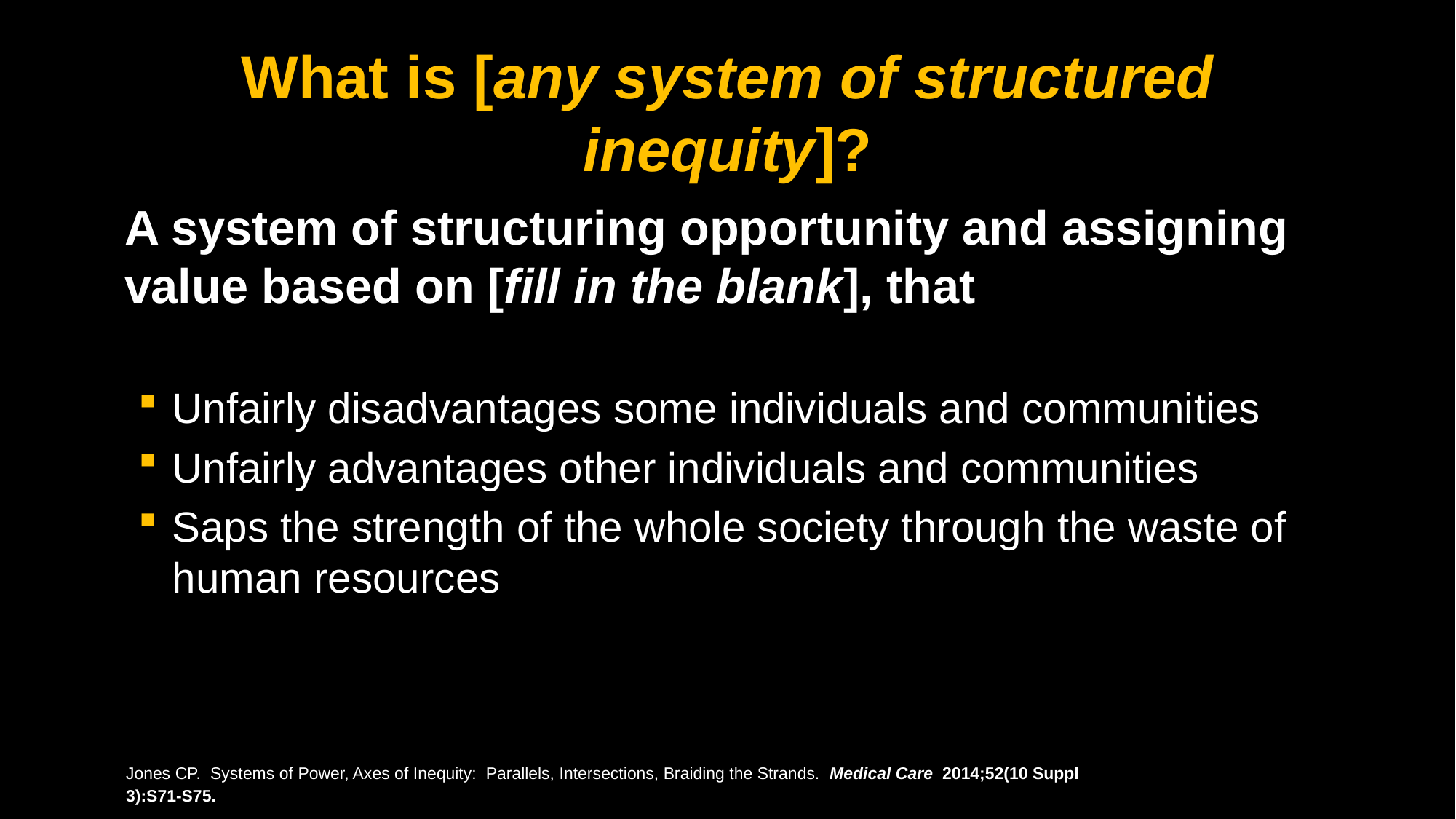

# What is [any system of structured inequity]?
	A system of structuring opportunity and assigning value based on [fill in the blank], that

Unfairly disadvantages some individuals and communities
Unfairly advantages other individuals and communities
Saps the strength of the whole society through the waste of human resources

Jones CP.  Systems of Power, Axes of Inequity:  Parallels, Intersections, Braiding the Strands.  Medical Care  2014;52(10 Suppl 3):S71-S75.